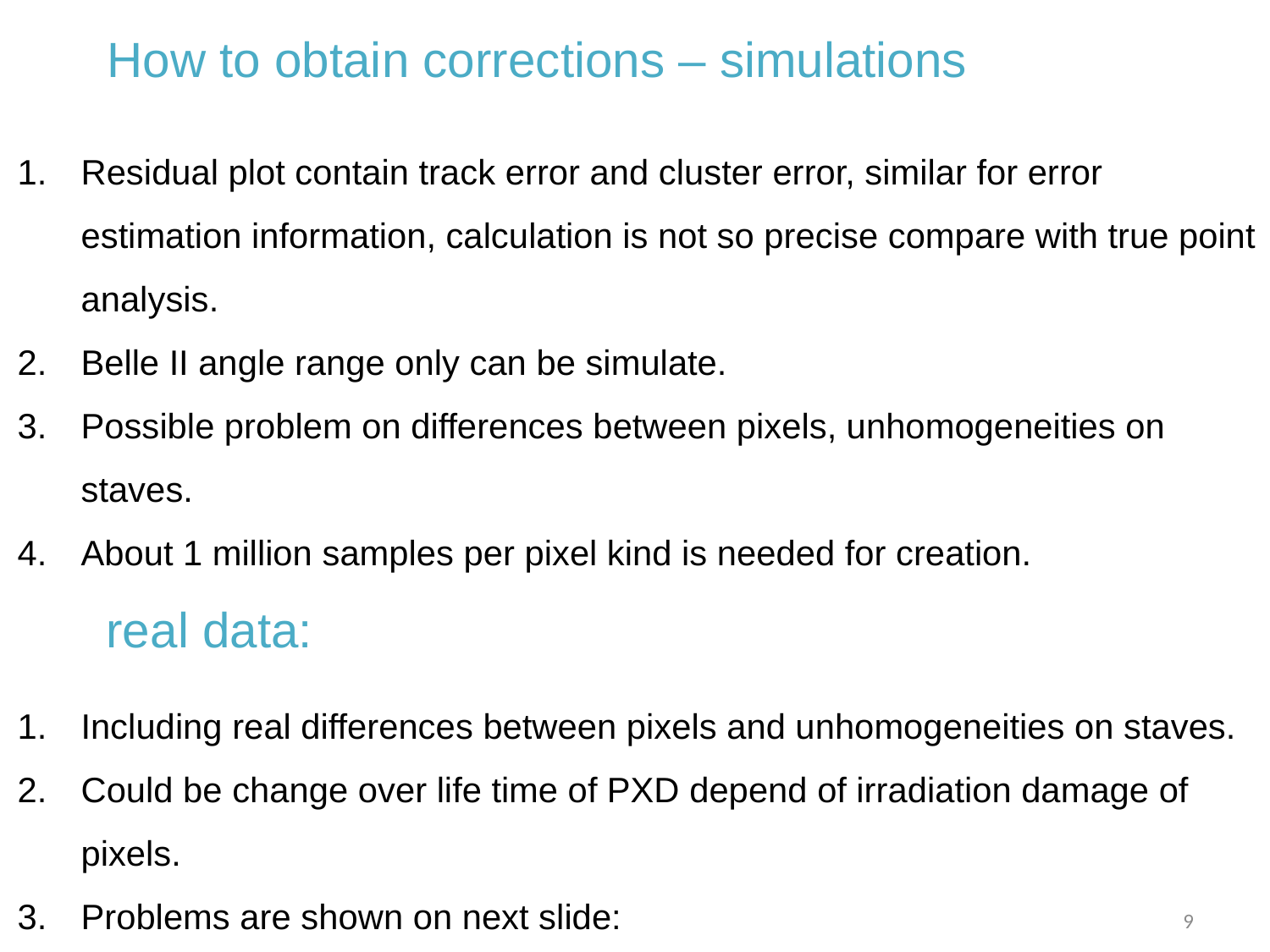

How to obtain corrections – simulations
Residual plot contain track error and cluster error, similar for error estimation information, calculation is not so precise compare with true point analysis.
Belle II angle range only can be simulate.
Possible problem on differences between pixels, unhomogeneities on staves.
About 1 million samples per pixel kind is needed for creation.
real data:
Including real differences between pixels and unhomogeneities on staves.
Could be change over life time of PXD depend of irradiation damage of pixels.
Problems are shown on next slide:
9